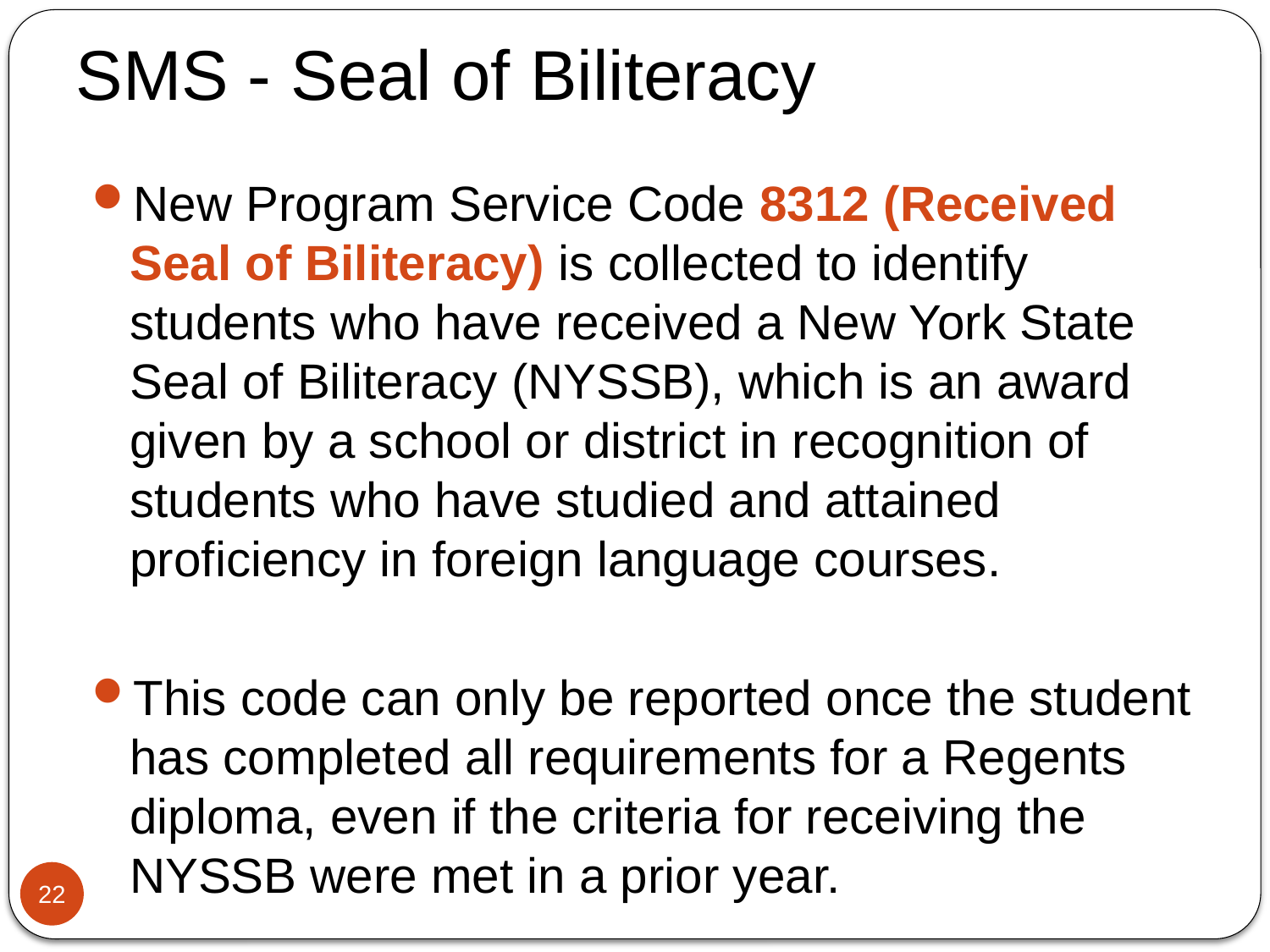

# SMS - Seal of Biliteracy
New Program Service Code 8312 (Received Seal of Biliteracy) is collected to identify students who have received a New York State Seal of Biliteracy (NYSSB), which is an award given by a school or district in recognition of students who have studied and attained proficiency in foreign language courses.

This code can only be reported once the student has completed all requirements for a Regents diploma, even if the criteria for receiving the NYSSB were met in a prior year.
22